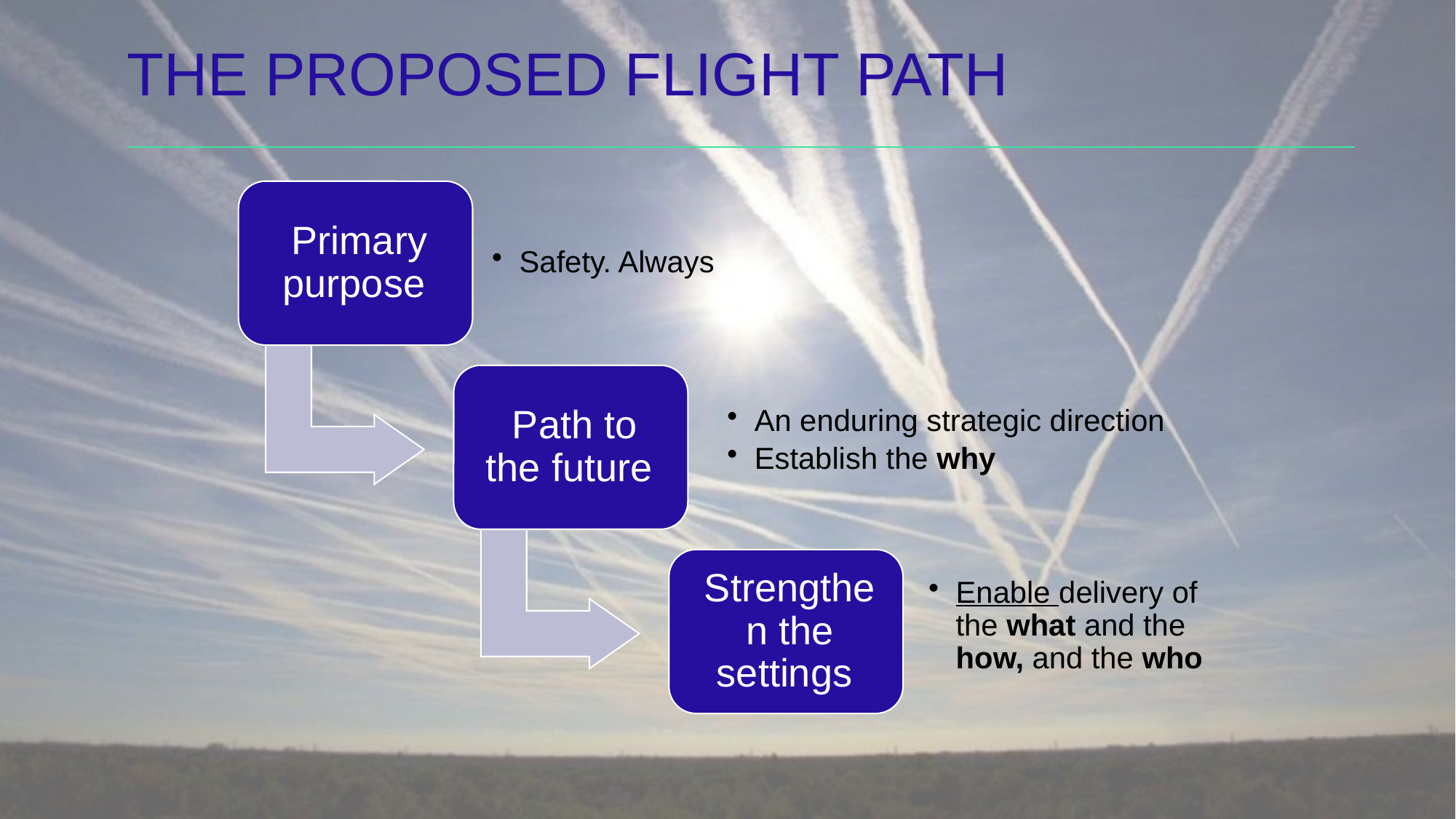

# The proposed flight path
Primary purpose
Safety. Always
Path to the future
An enduring strategic direction
Establish the why
Strengthen the settings
Enable delivery of the what and the how, and the who